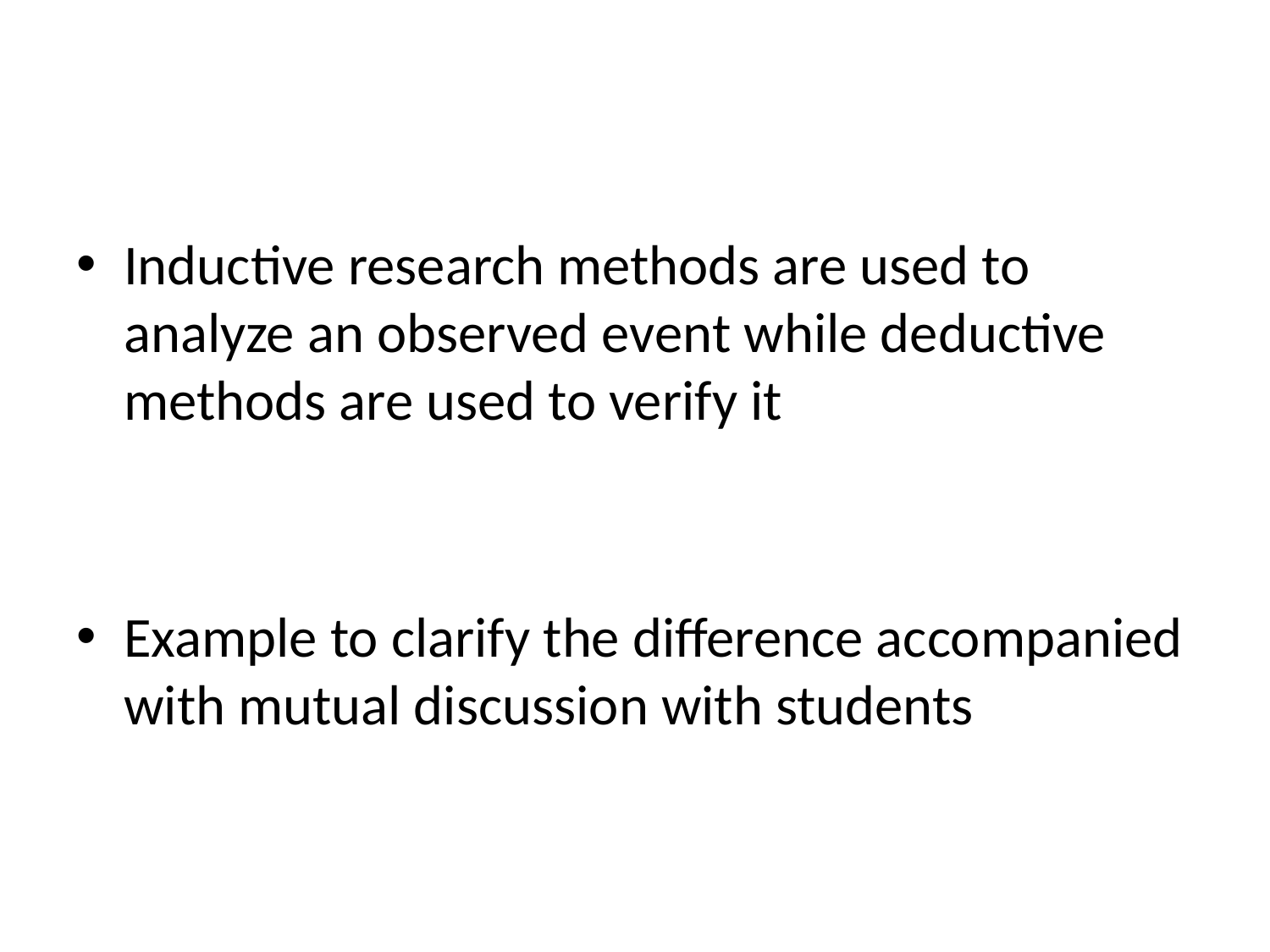

#
Inductive research methods are used to analyze an observed event while deductive methods are used to verify it

Example to clarify the difference accompanied with mutual discussion with students